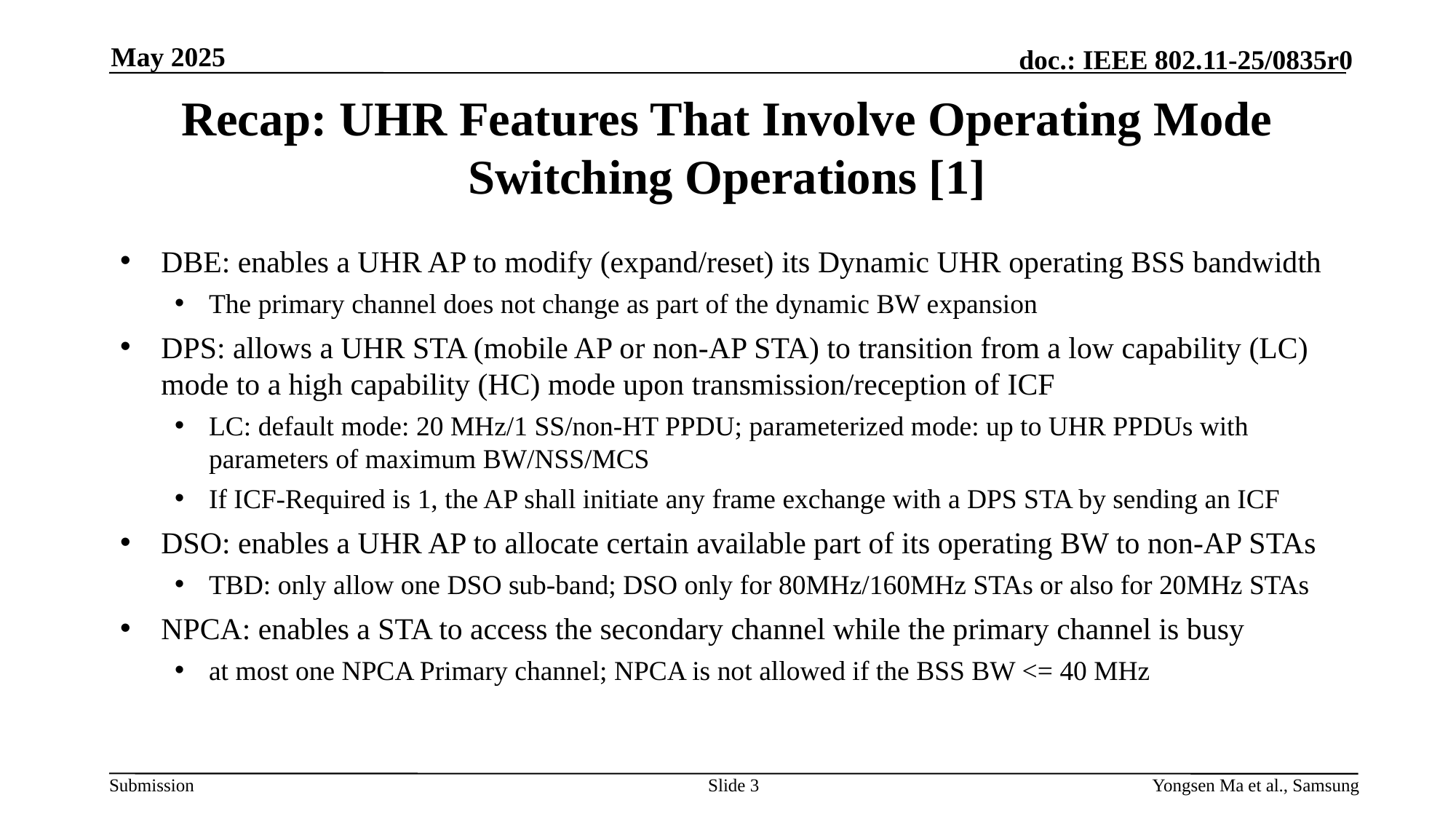

May 2025
# Recap: UHR Features That Involve Operating Mode Switching Operations [1]
DBE: enables a UHR AP to modify (expand/reset) its Dynamic UHR operating BSS bandwidth
The primary channel does not change as part of the dynamic BW expansion
DPS: allows a UHR STA (mobile AP or non-AP STA) to transition from a low capability (LC) mode to a high capability (HC) mode upon transmission/reception of ICF
LC: default mode: 20 MHz/1 SS/non-HT PPDU; parameterized mode: up to UHR PPDUs with parameters of maximum BW/NSS/MCS
If ICF-Required is 1, the AP shall initiate any frame exchange with a DPS STA by sending an ICF
DSO: enables a UHR AP to allocate certain available part of its operating BW to non-AP STAs
TBD: only allow one DSO sub-band; DSO only for 80MHz/160MHz STAs or also for 20MHz STAs
NPCA: enables a STA to access the secondary channel while the primary channel is busy
at most one NPCA Primary channel; NPCA is not allowed if the BSS BW <= 40 MHz
Slide 3
Yongsen Ma et al., Samsung